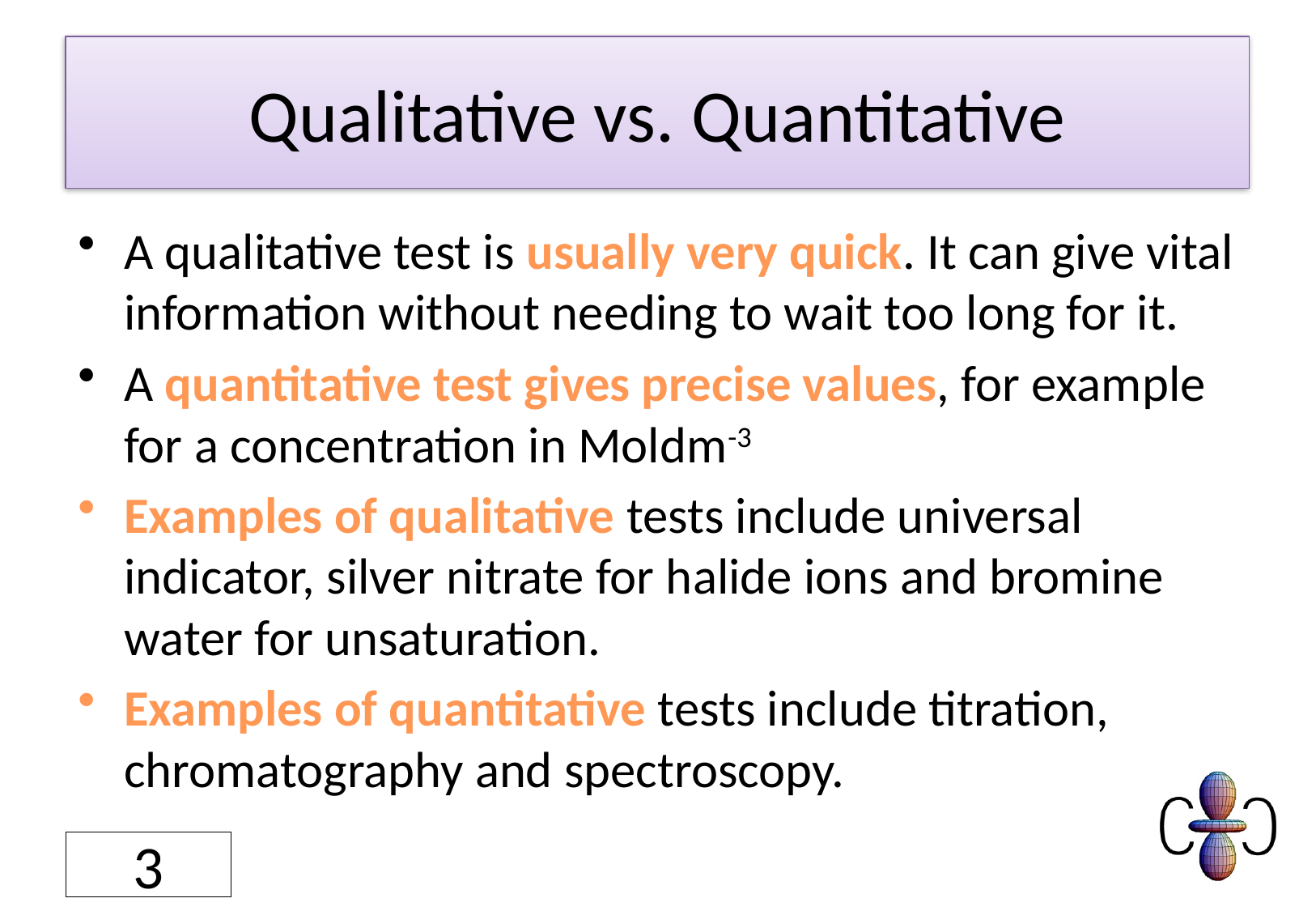

# Qualitative vs. Quantitative
A qualitative test is usually very quick. It can give vital information without needing to wait too long for it.
A quantitative test gives precise values, for example for a concentration in Moldm-3
Examples of qualitative tests include universal indicator, silver nitrate for halide ions and bromine water for unsaturation.
Examples of quantitative tests include titration, chromatography and spectroscopy.

3